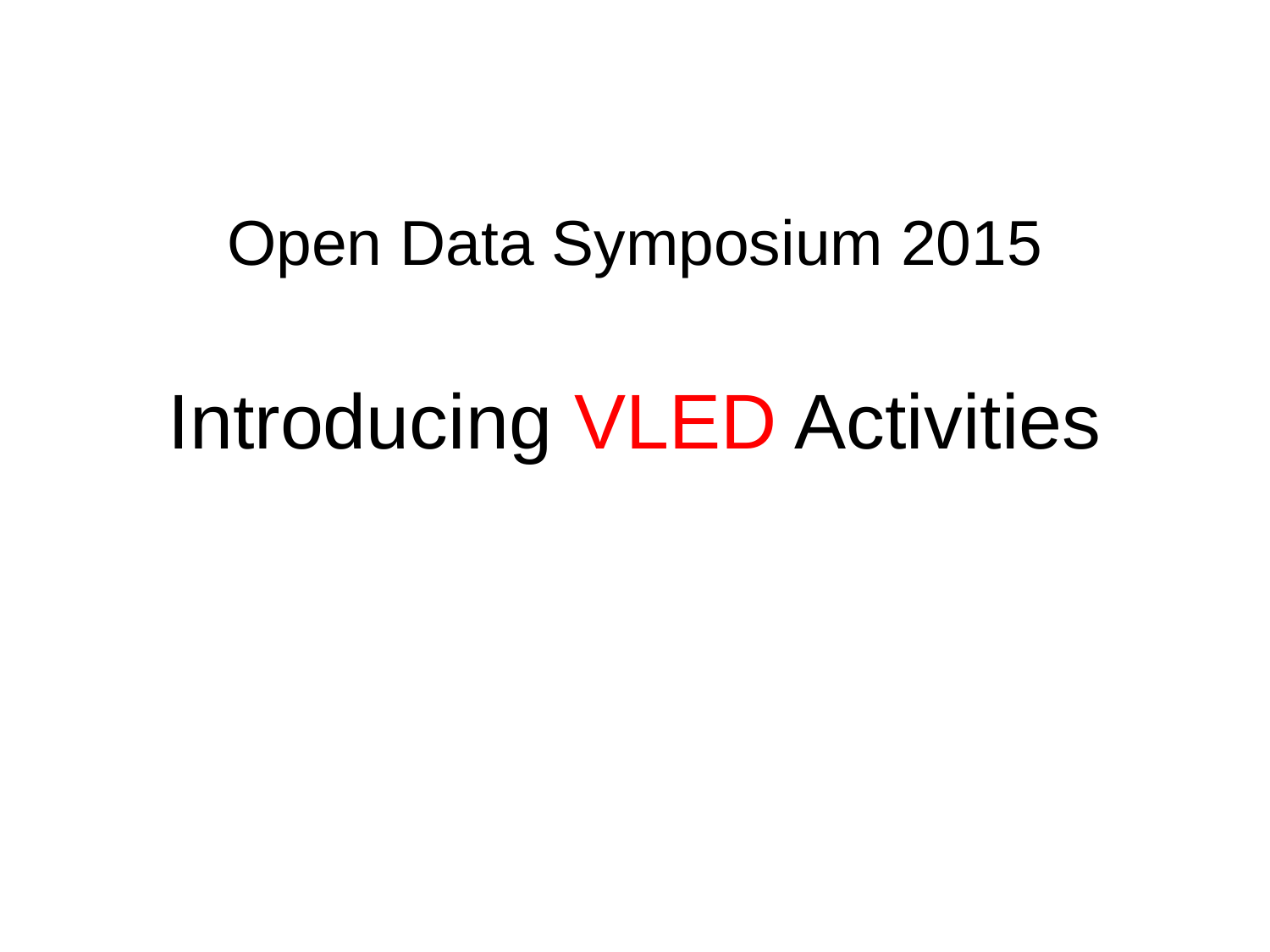

# Open Data Symposium 2015 Introducing VLED Activities